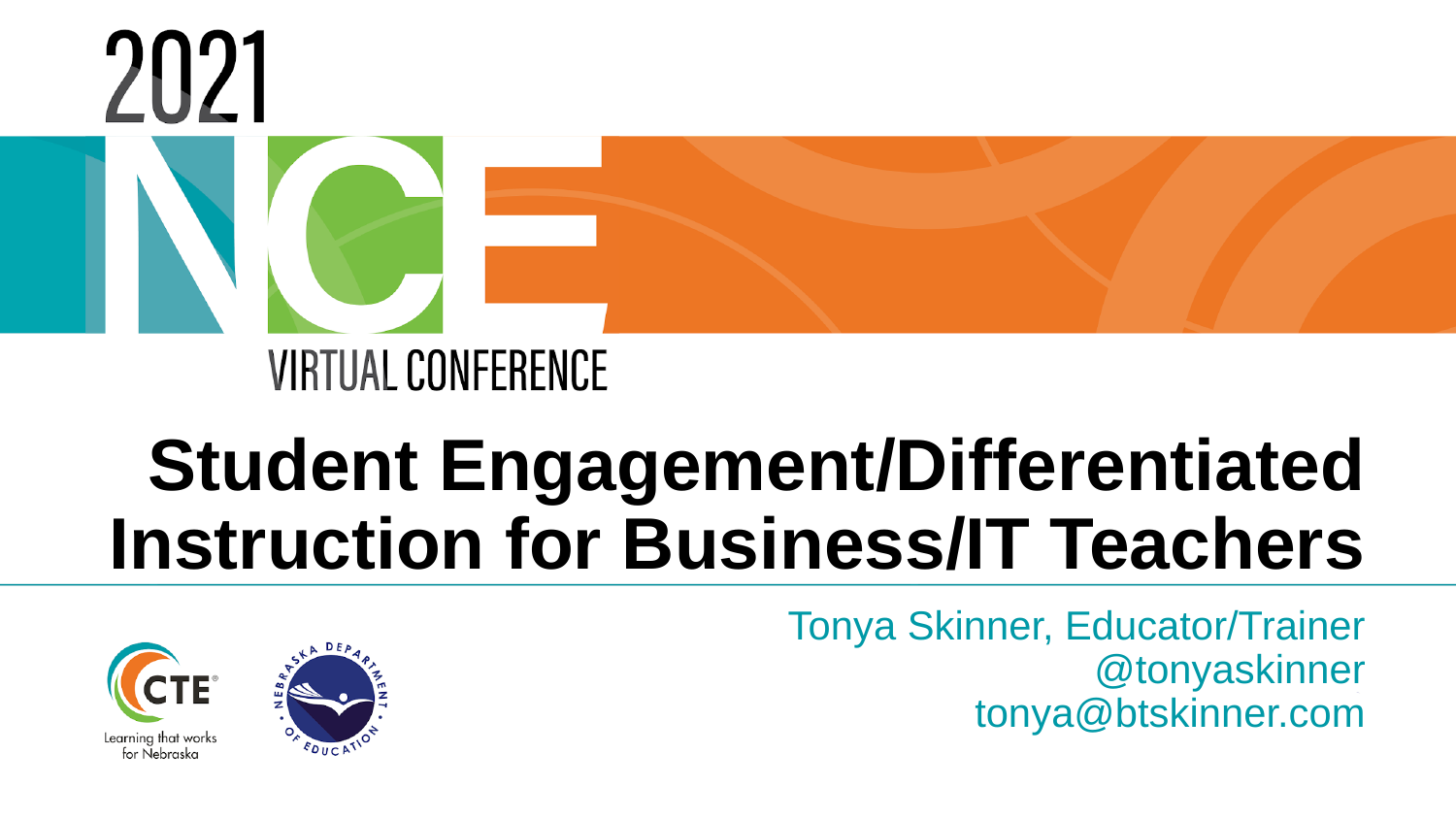

# Student Engagement/Differentiated Instruction for Business/IT Teachers
Tonya Skinner, Educator/Trainer
@tonyaskinner
tonya@btskinner.com